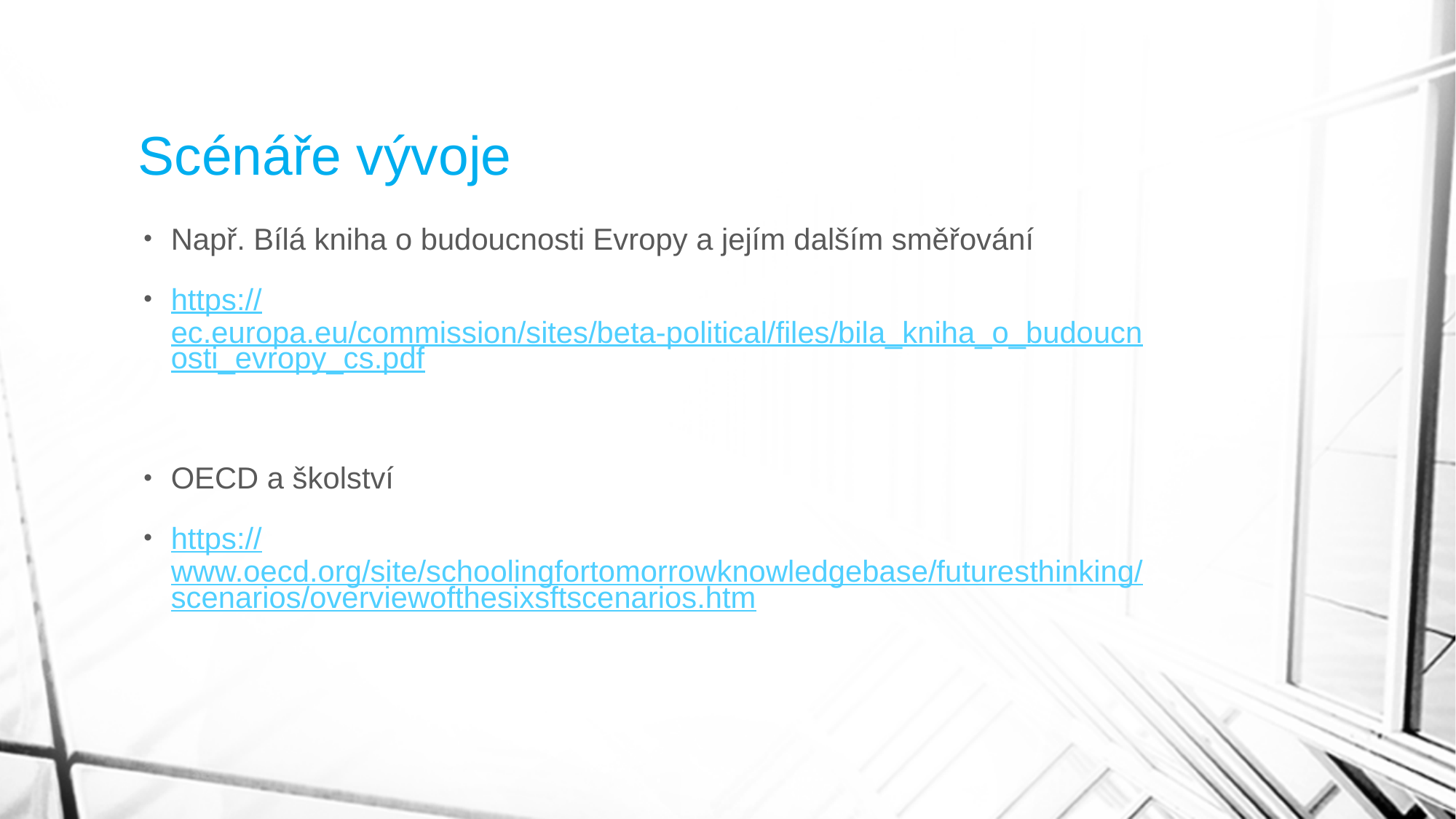

# Scénáře vývoje
Např. Bílá kniha o budoucnosti Evropy a jejím dalším směřování
https://ec.europa.eu/commission/sites/beta-political/files/bila_kniha_o_budoucnosti_evropy_cs.pdf

OECD a školství
https://www.oecd.org/site/schoolingfortomorrowknowledgebase/futuresthinking/scenarios/overviewofthesixsftscenarios.htm